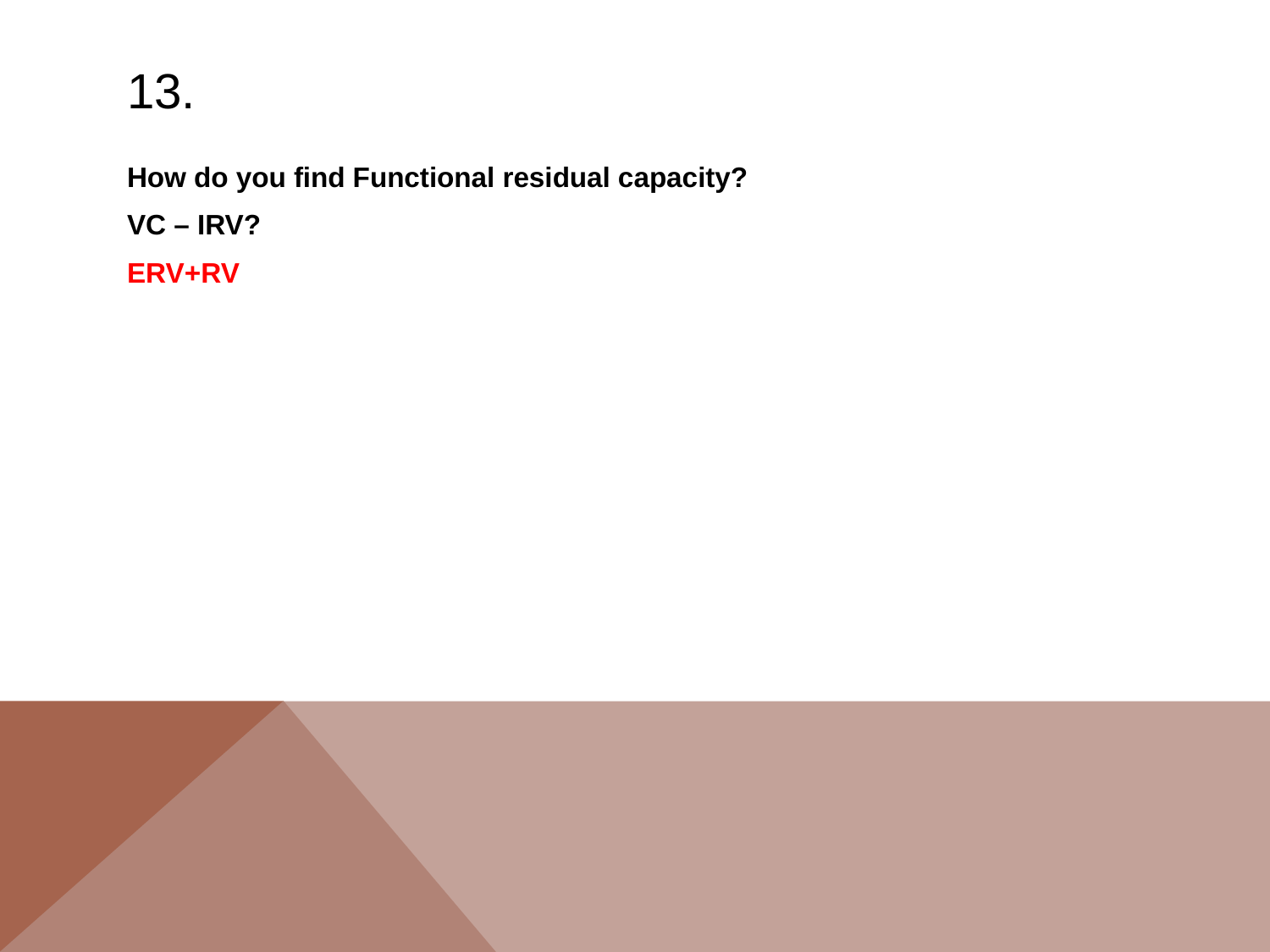

# 13.
How do you find Functional residual capacity?
VC – IRV?
ERV+RV